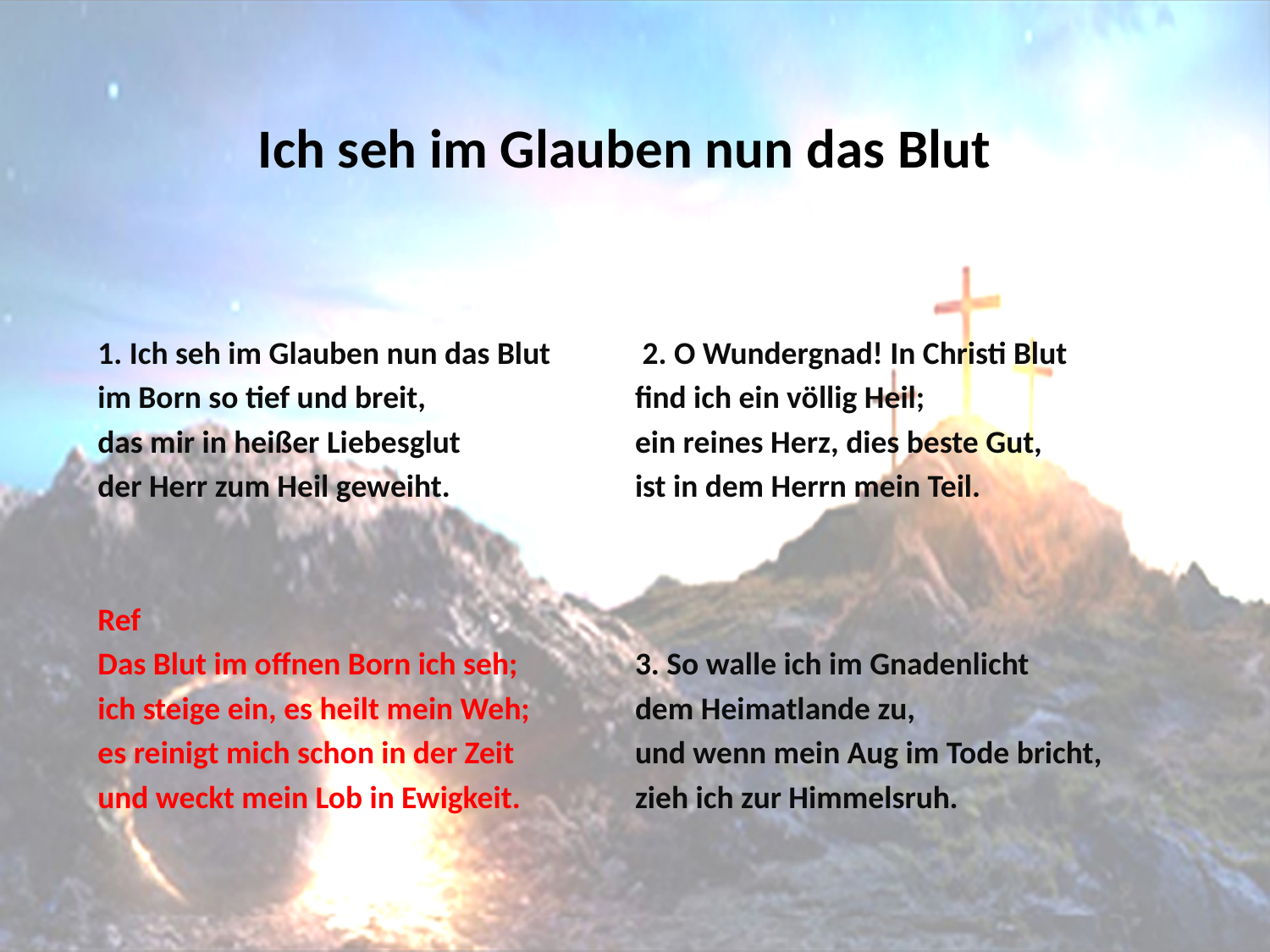

# Ich seh im Glauben nun das Blut
1. Ich seh im Glauben nun das Blut
im Born so tief und breit,
das mir in heißer Liebesglut
der Herr zum Heil geweiht.

Ref
Das Blut im offnen Born ich seh;
ich steige ein, es heilt mein Weh;
es reinigt mich schon in der Zeit
und weckt mein Lob in Ewigkeit.
 2. O Wundergnad! In Christi Blut
find ich ein völlig Heil;
ein reines Herz, dies beste Gut,
ist in dem Herrn mein Teil.

3. So walle ich im Gnadenlicht
dem Heimatlande zu,
und wenn mein Aug im Tode bricht,
zieh ich zur Himmelsruh.